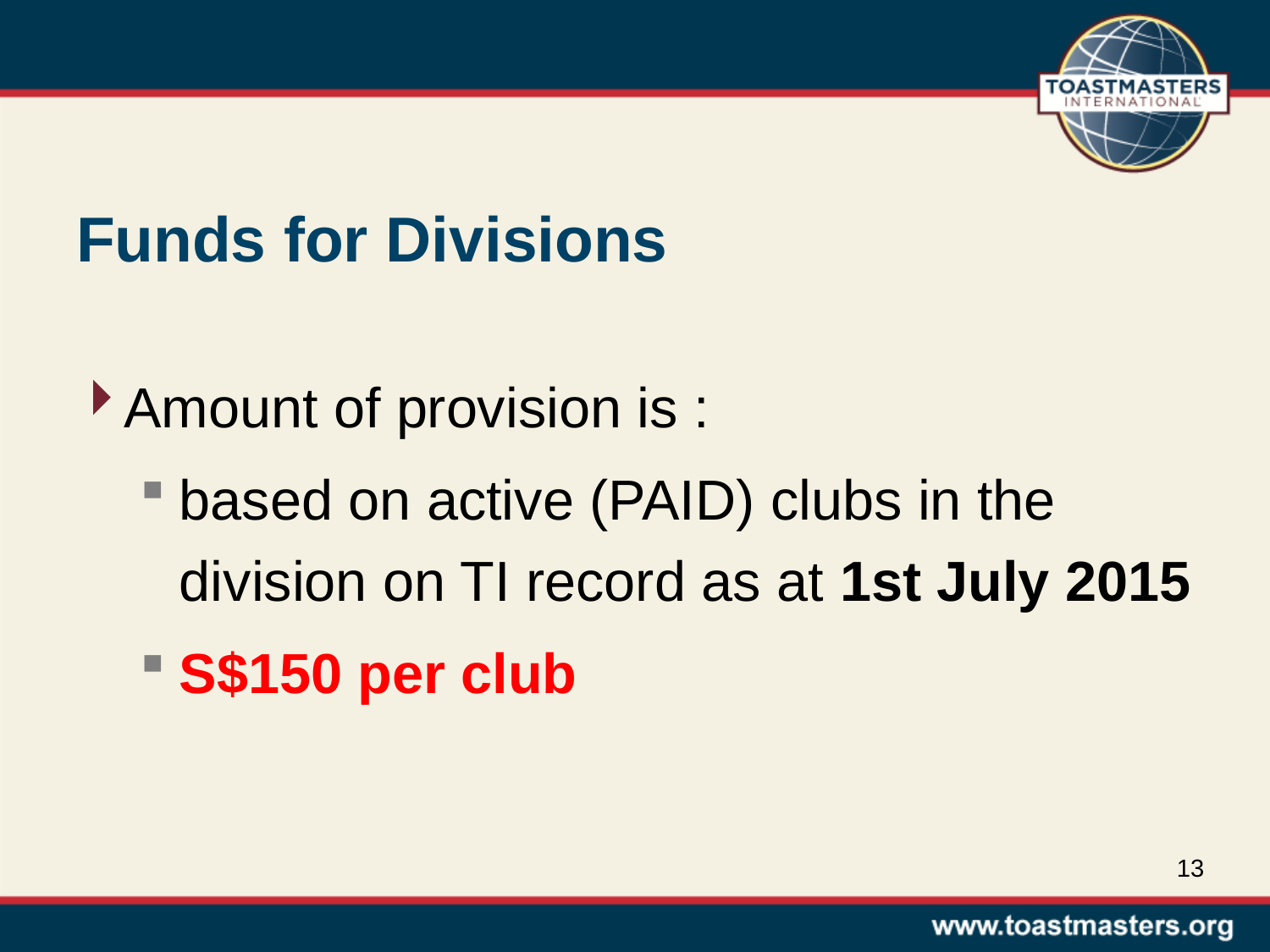

# Funds for Divisions
Amount of provision is :
based on active (PAID) clubs in the division on TI record as at 1st July 2015
S$150 per club

13